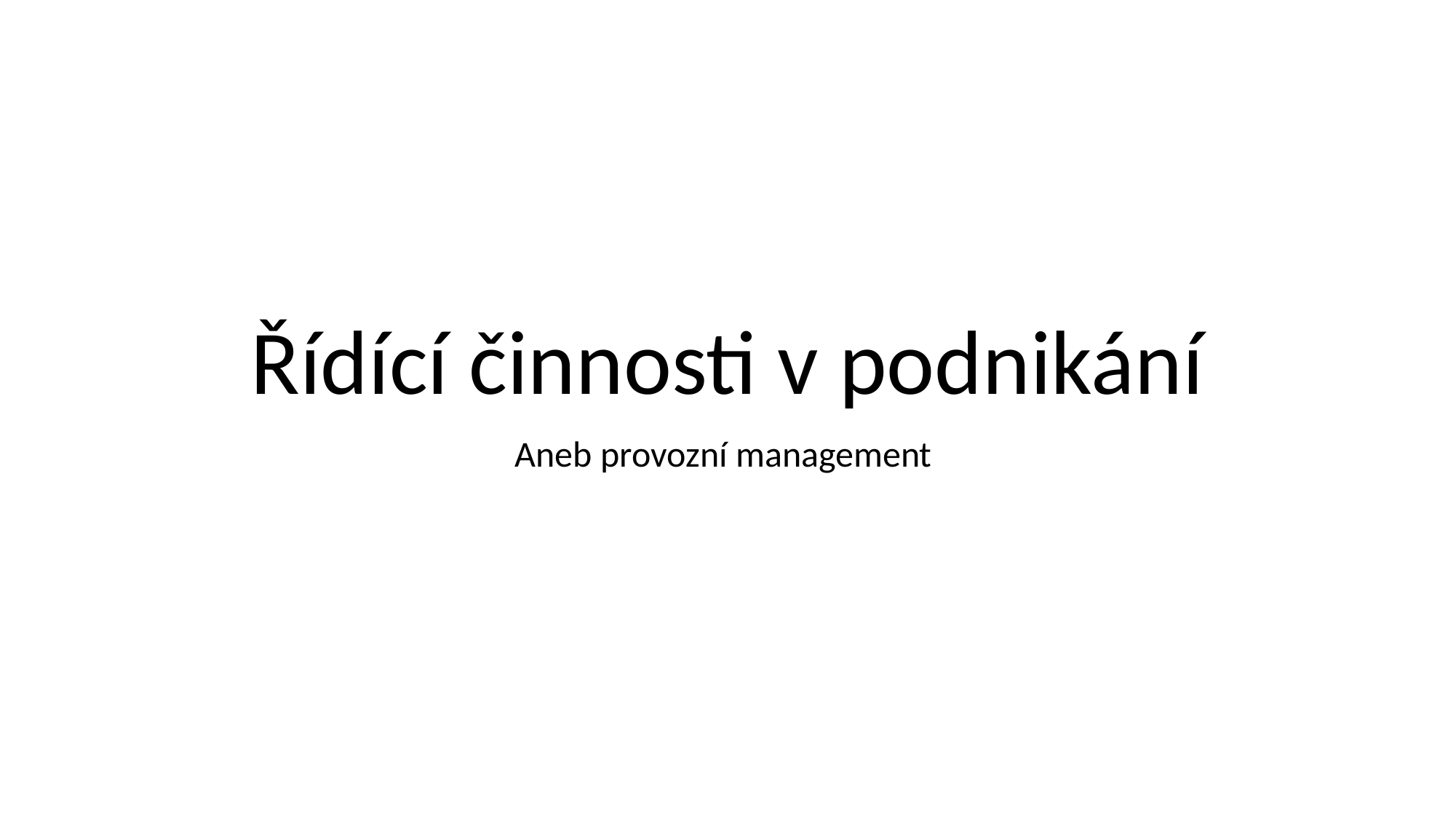

# Řídící činnosti v podnikání
Aneb provozní management